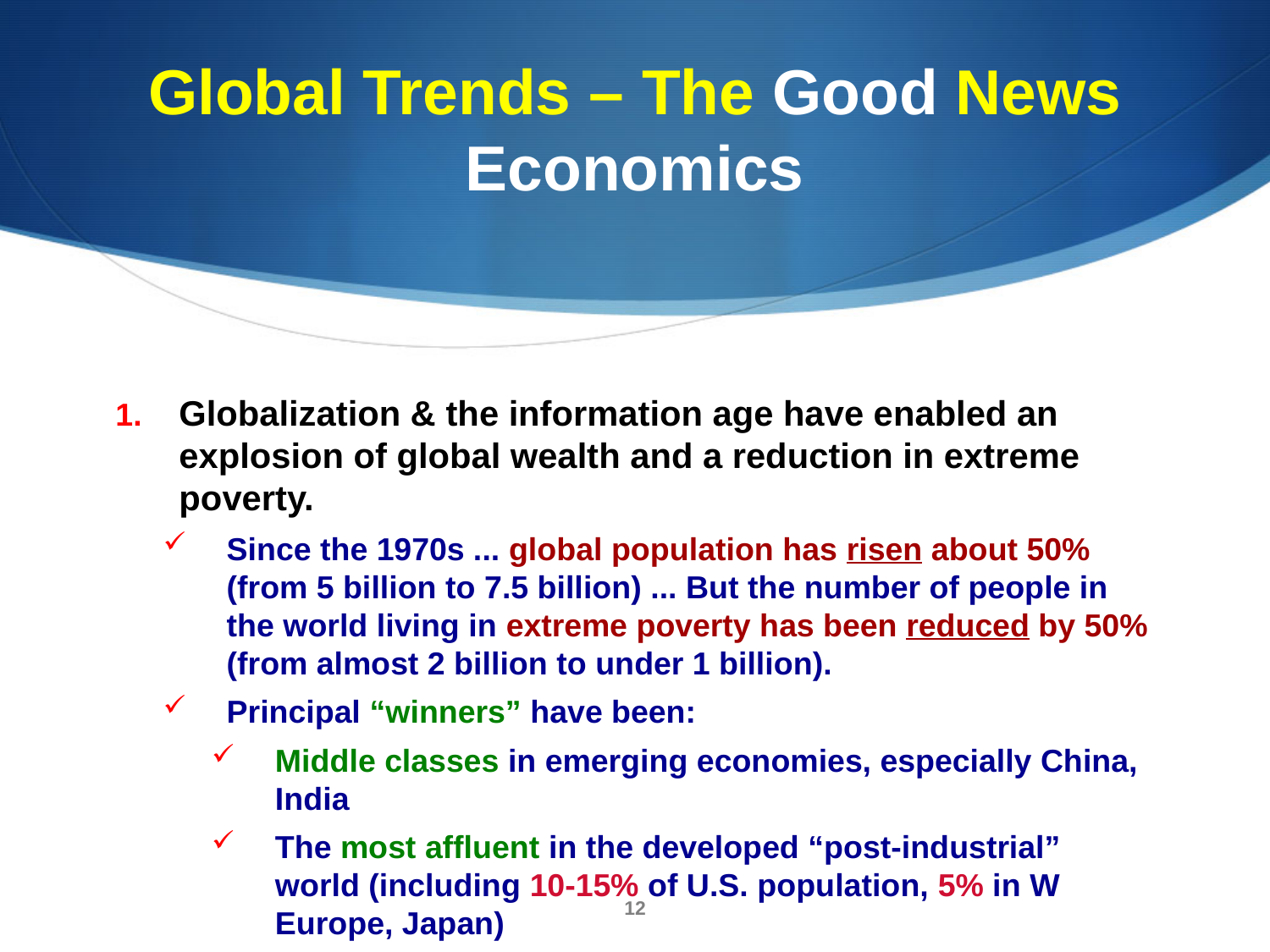

# Global Trends – The Good News Economics
Globalization & the information age have enabled an explosion of global wealth and a reduction in extreme poverty.
Since the 1970s ... global population has risen about 50% (from 5 billion to 7.5 billion) ... But the number of people in the world living in extreme poverty has been reduced by 50% (from almost 2 billion to under 1 billion).
Principal “winners” have been:
Middle classes in emerging economies, especially China, India
The most affluent in the developed “post-industrial” world (including 10-15% of U.S. population, 5% in W Europe, Japan)

12